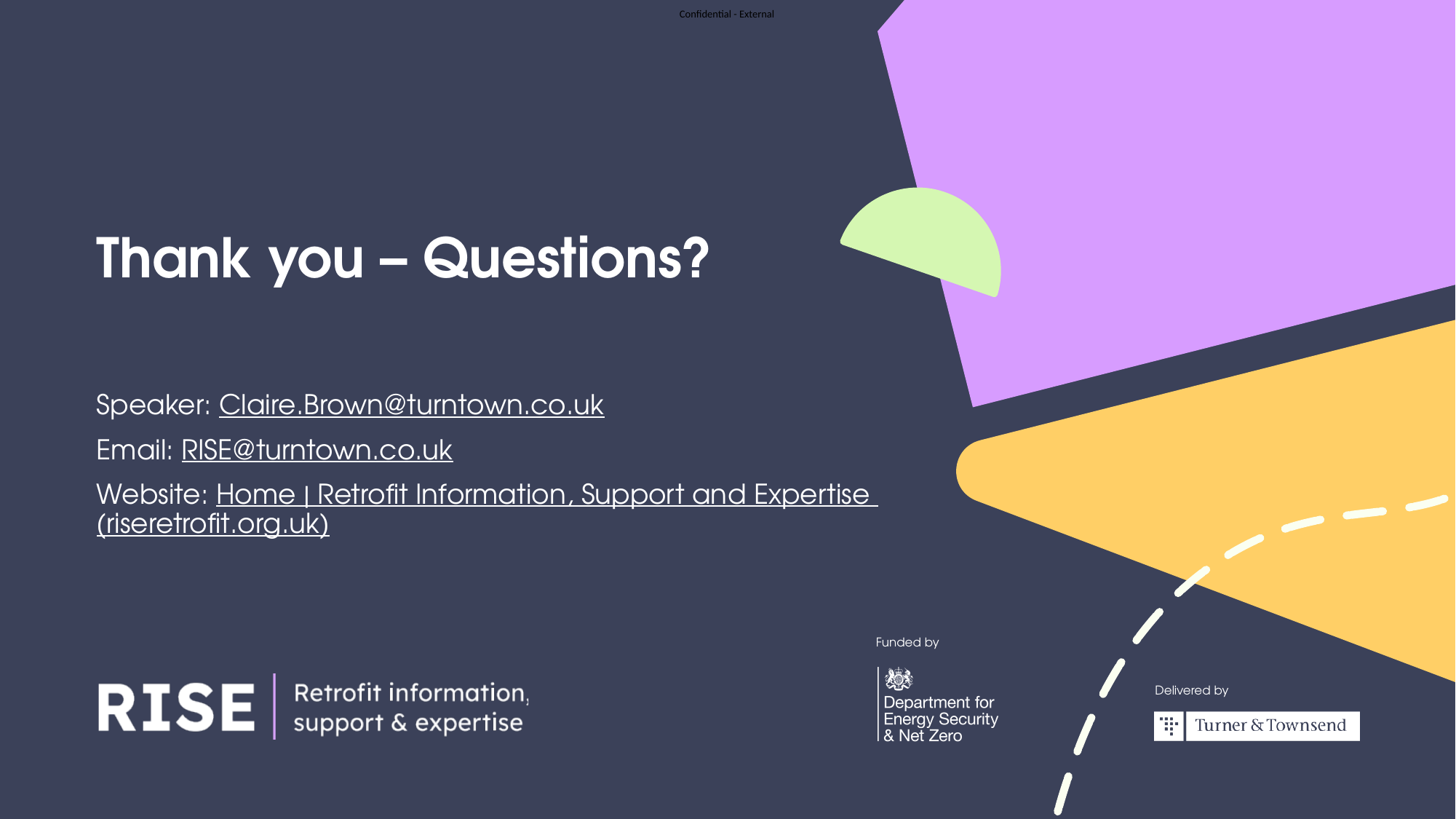

# Thank you – Questions?
Speaker: Claire.Brown@turntown.co.uk
Email: RISE@turntown.co.uk
Website: Home | Retrofit Information, Support and Expertise (riseretrofit.org.uk)